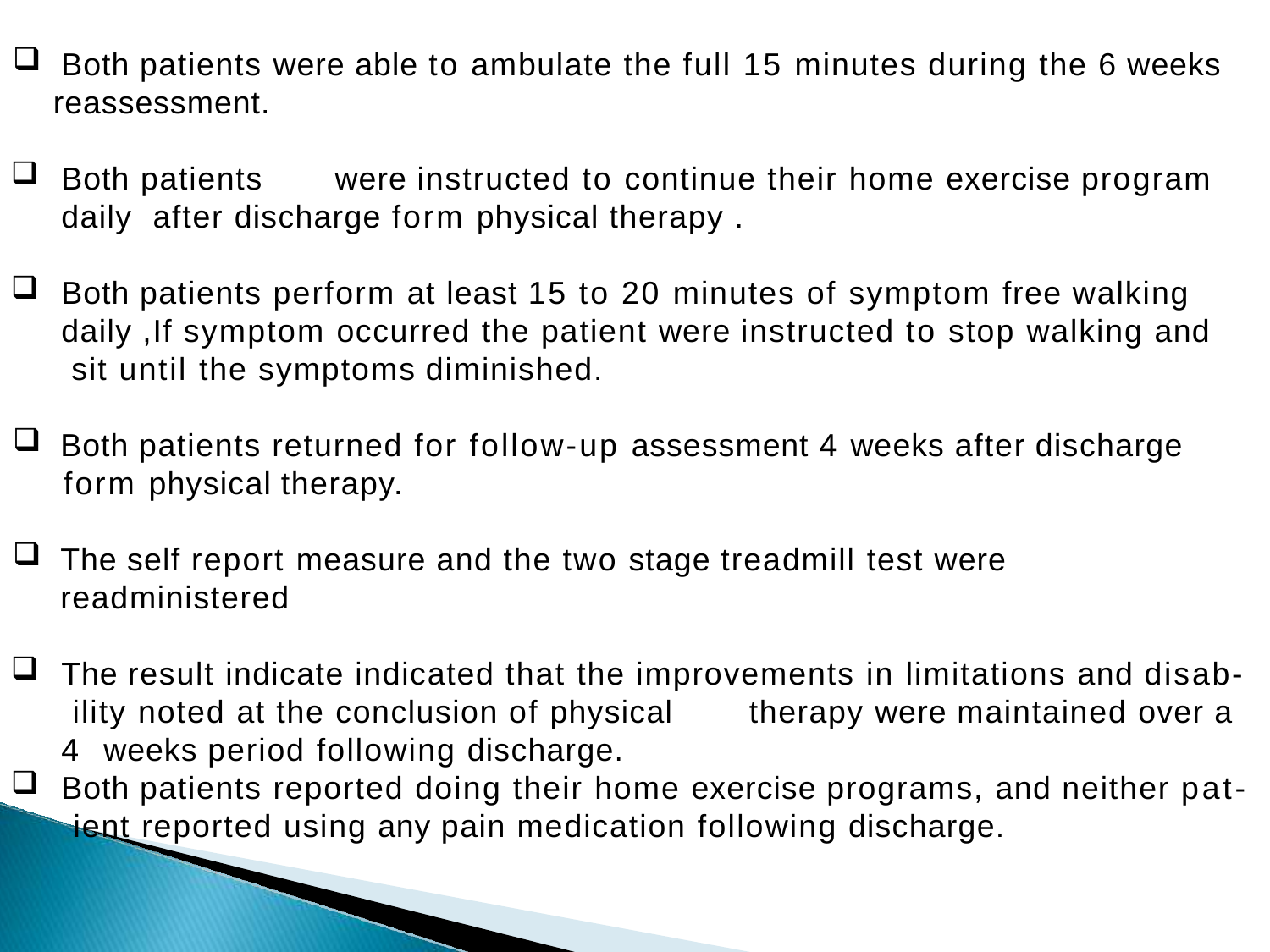

Both patients were able to ambulate the full 15 minutes during the 6 weeks
reassessment.
Both patients	were instructed to continue their home exercise program daily  after discharge form physical therapy .
Both patients perform at least 15 to 20 minutes of symptom free walking  daily ,If symptom occurred the patient were instructed to stop walking and  sit until the symptoms diminished.
Both patients returned for follow-up assessment 4 weeks after discharge
form physical therapy.
The self report measure and the two stage treadmill test were readministered
The result indicate indicated that the improvements in limitations and disab-  ility noted at the conclusion of physical	therapy were maintained over a 4  weeks period following discharge.
Both patients reported doing their home exercise programs, and neither pat-  ient reported using any pain medication following discharge.